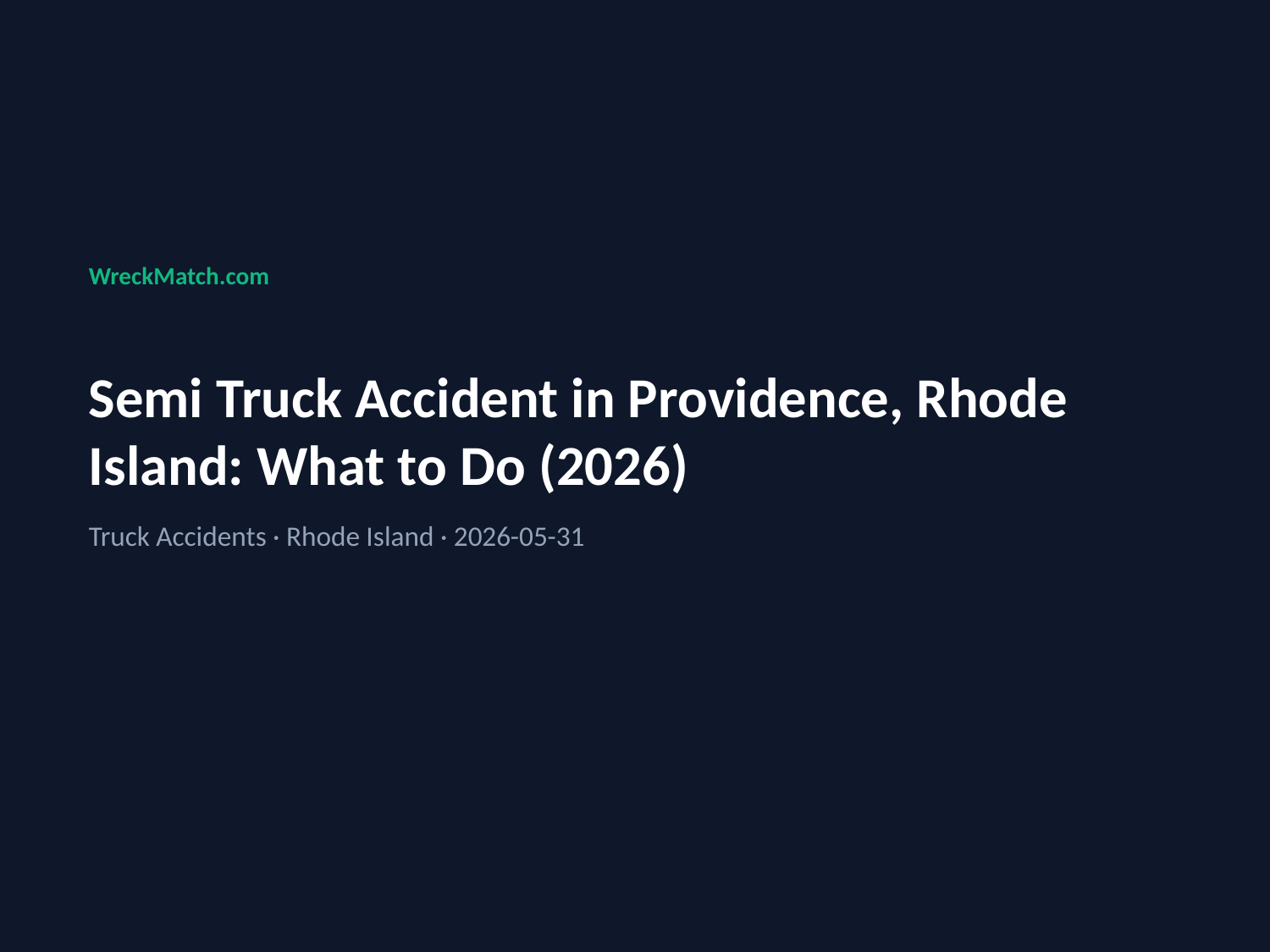

WreckMatch.com
Semi Truck Accident in Providence, Rhode Island: What to Do (2026)
Truck Accidents · Rhode Island · 2026-05-31